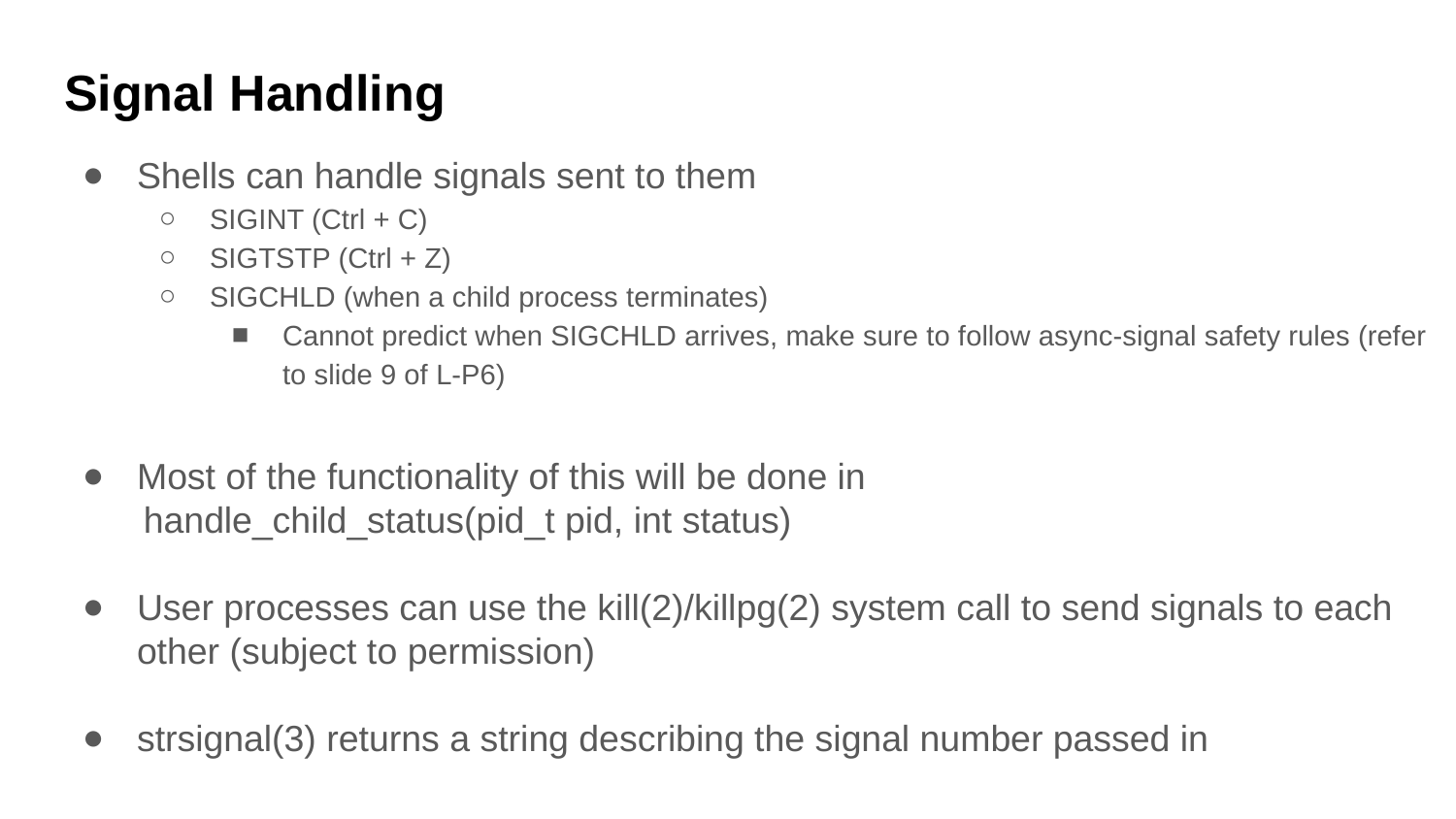

# Signal Handling
Shells can handle signals sent to them
SIGINT (Ctrl + C)
SIGTSTP (Ctrl + Z)
SIGCHLD (when a child process terminates)
Cannot predict when SIGCHLD arrives, make sure to follow async-signal safety rules (refer to slide 9 of L-P6)

Most of the functionality of this will be done in
      handle_child_status(pid_t pid, int status)

User processes can use the kill(2)/killpg(2) system call to send signals to each other (subject to permission)

strsignal(3) returns a string describing the signal number passed in